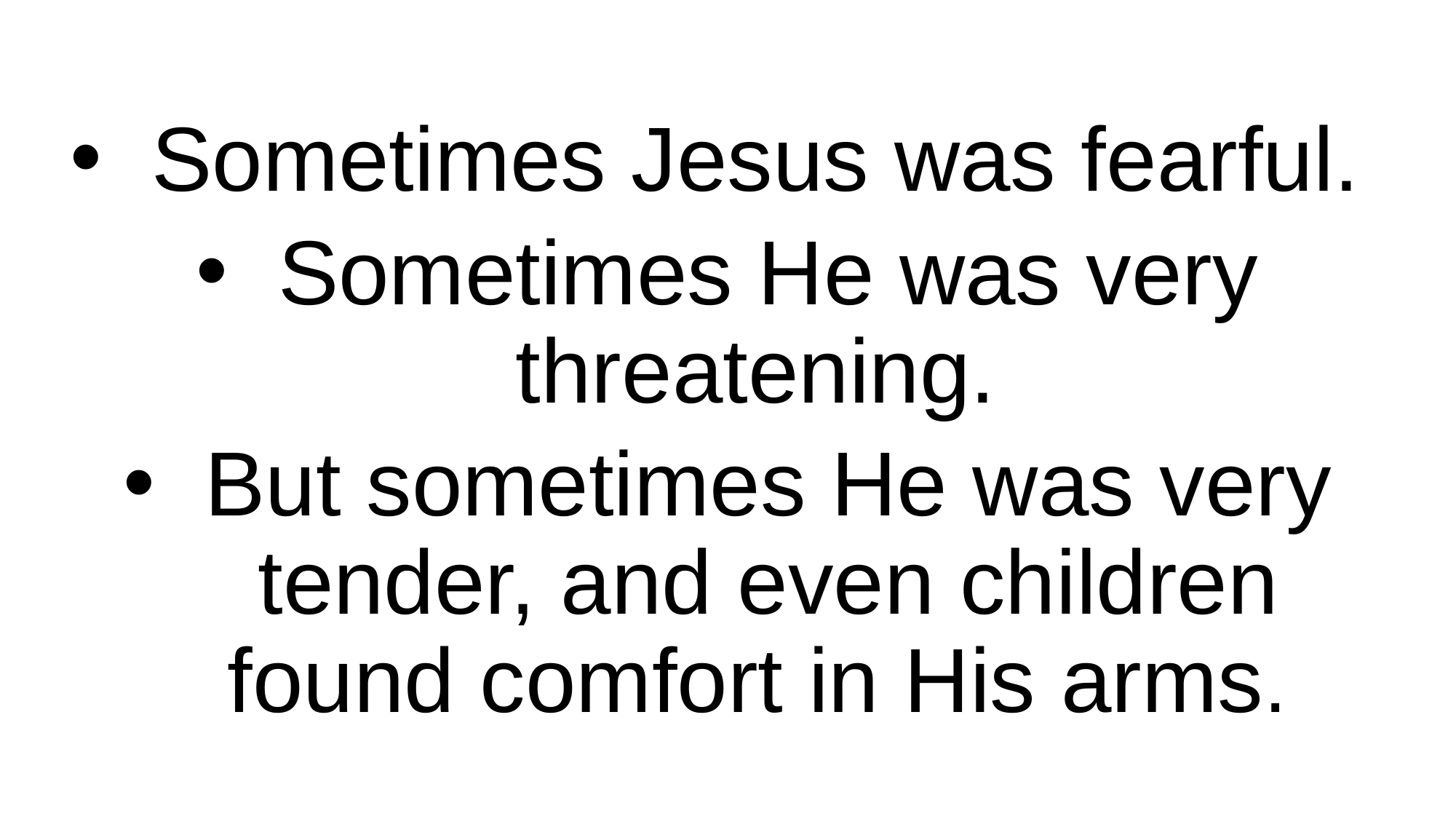

Sometimes Jesus was fearful.
Sometimes He was very threatening.
But sometimes He was very tender, and even children found comfort in His arms.
#